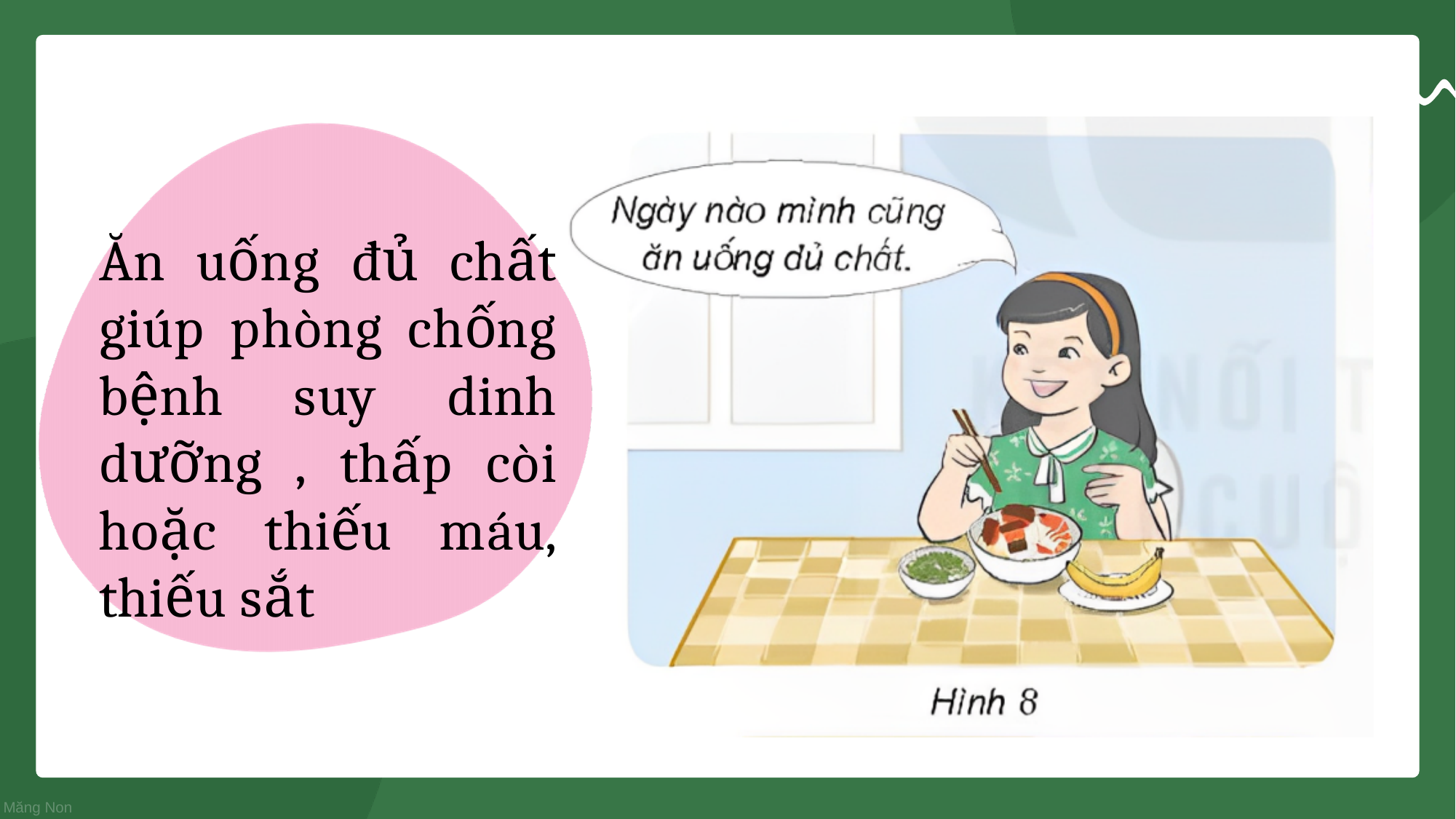

Ăn uống đủ chất giúp phòng chống bệnh suy dinh dưỡng , thấp còi hoặc thiếu máu, thiếu sắt